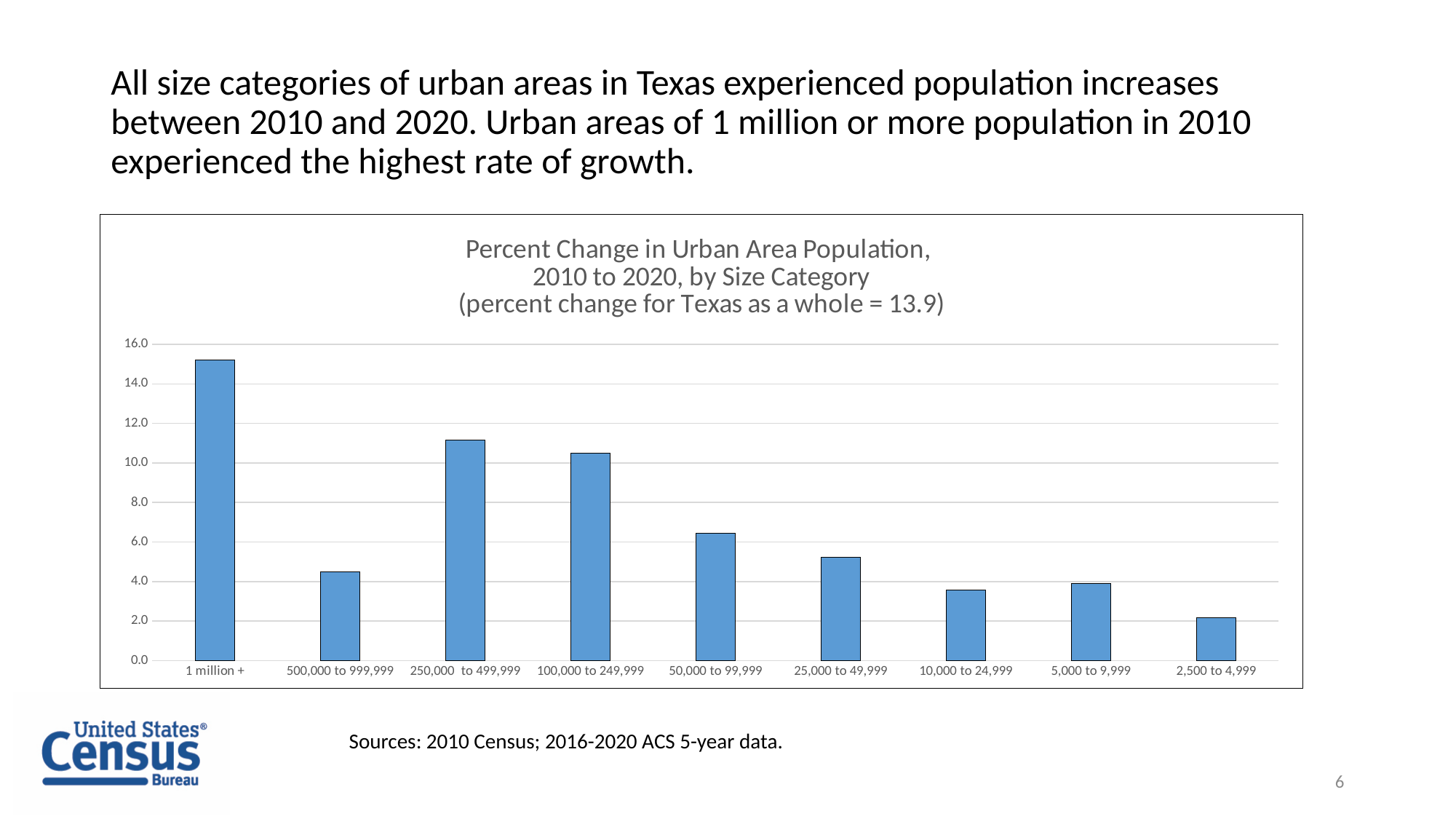

# All size categories of urban areas in Texas experienced population increases between 2010 and 2020. Urban areas of 1 million or more population in 2010 experienced the highest rate of growth.

### Chart: Percent Change in Urban Area Population, 2010 to 2020, by Size Category
(percent change for Texas as a whole = 13.9)

| Category |  |
|---|---|
|  1 million +  | 15.223749417032877 |
|  500,000 to 999,999  | 4.510864182563401 |
| 250,000  to 499,999 | 11.166889862628835 |
| 100,000 to 249,999 | 10.48034722710583 |
| 50,000 to 99,999 | 6.4343027317823 |
|  25,000 to 49,999  | 5.241095386614917 |
|  10,000 to 24,999  | 3.5915119987759954 |
|  5,000 to 9,999  | 3.8892010360239544 |
|  2,500 to 4,999  | 2.175876986695601 |
Sources: 2010 Census; 2016-2020 ACS 5-year data.
6